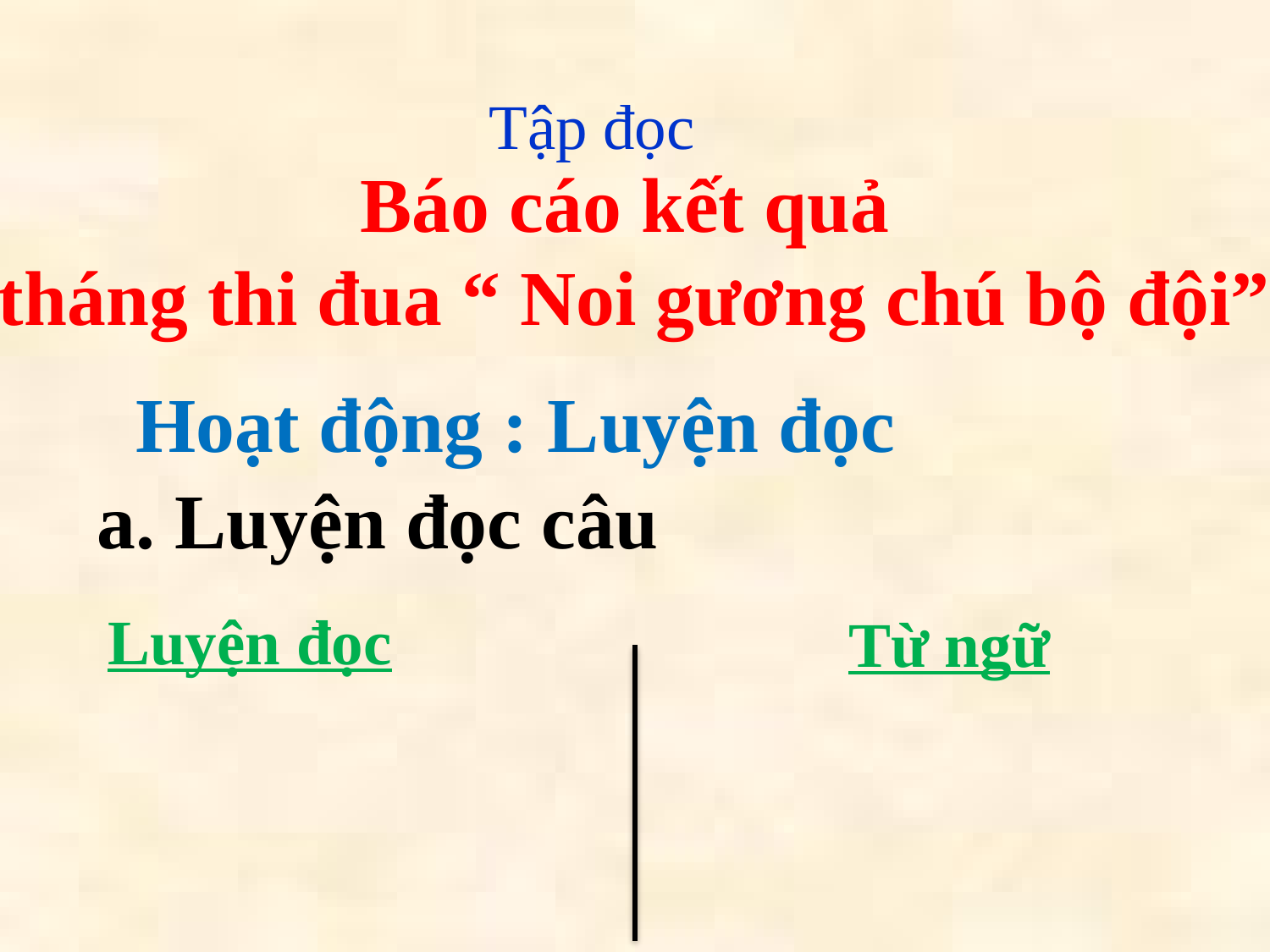

Tập đọc
Báo cáo kết quả
tháng thi đua “ Noi gương chú bộ đội”
Hoạt động : Luyện đọc
a. Luyện đọc câu
Luyện đọc
Từ ngữ